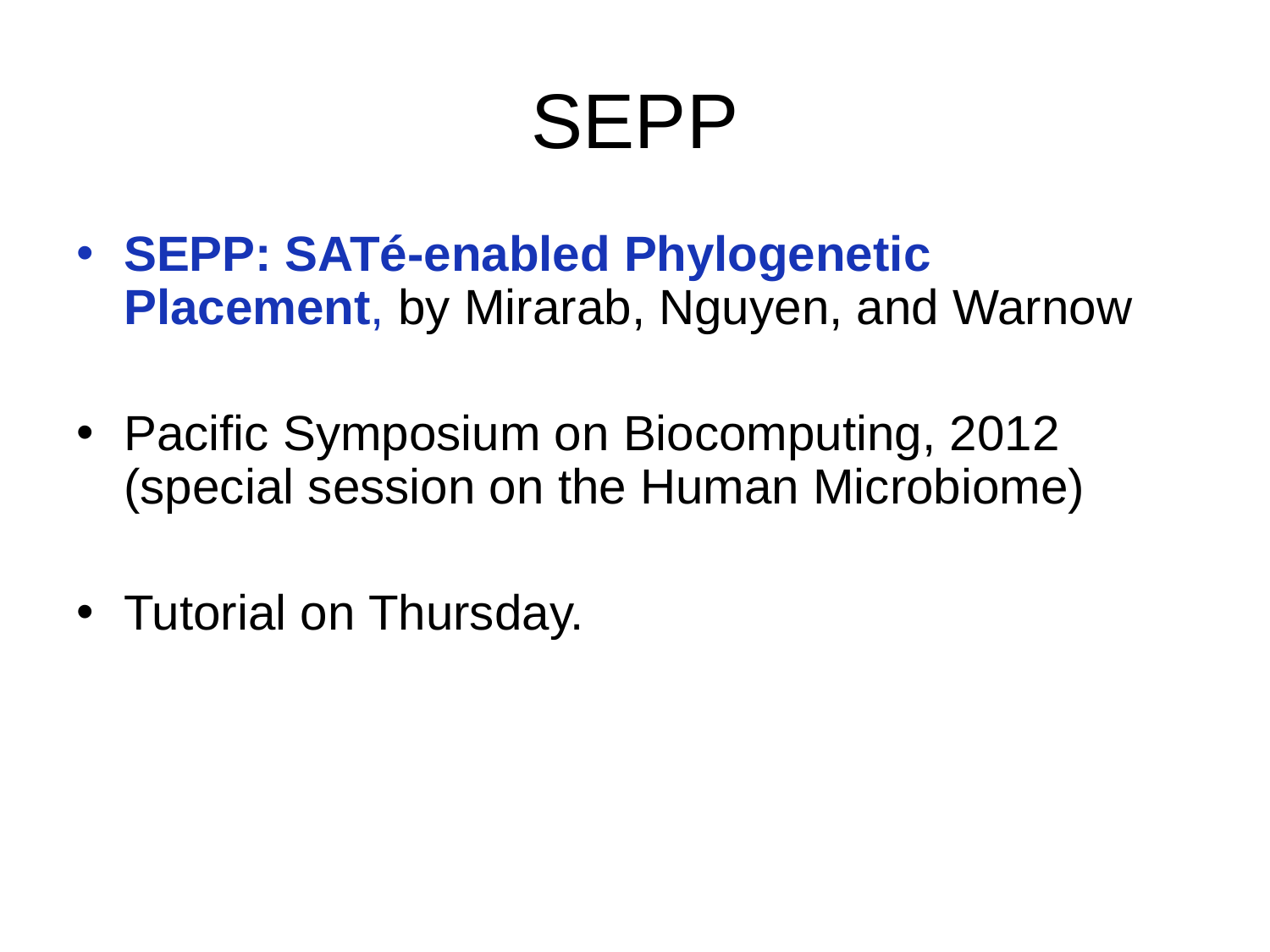

# SEPP
SEPP: SATé-enabled Phylogenetic Placement, by Mirarab, Nguyen, and Warnow

Pacific Symposium on Biocomputing, 2012 (special session on the Human Microbiome)

Tutorial on Thursday.